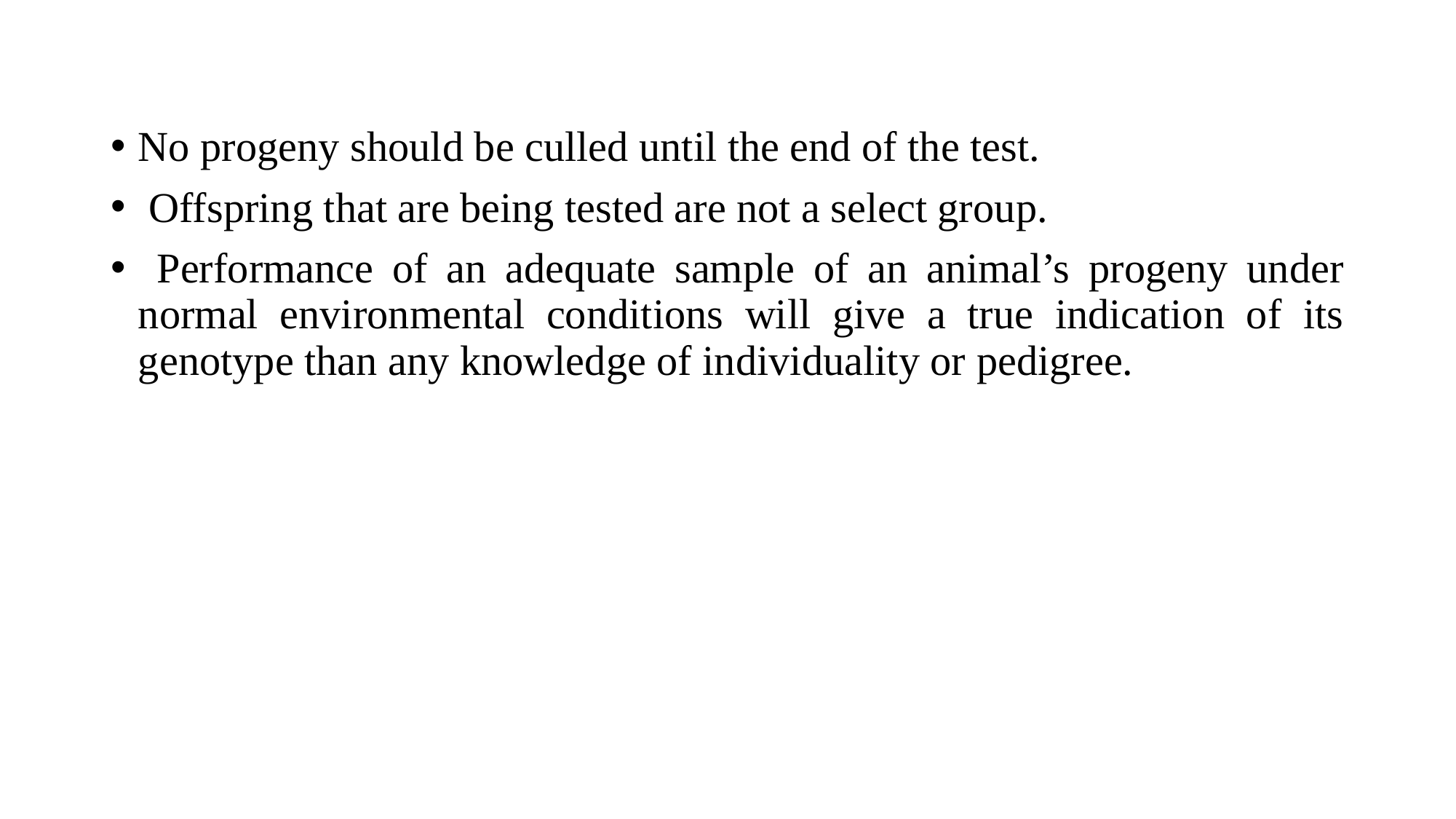

No progeny should be culled until the end of the test.
 Offspring that are being tested are not a select group.
 Performance of an adequate sample of an animal’s progeny under normal environmental conditions will give a true indication of its genotype than any knowledge of individuality or pedigree.